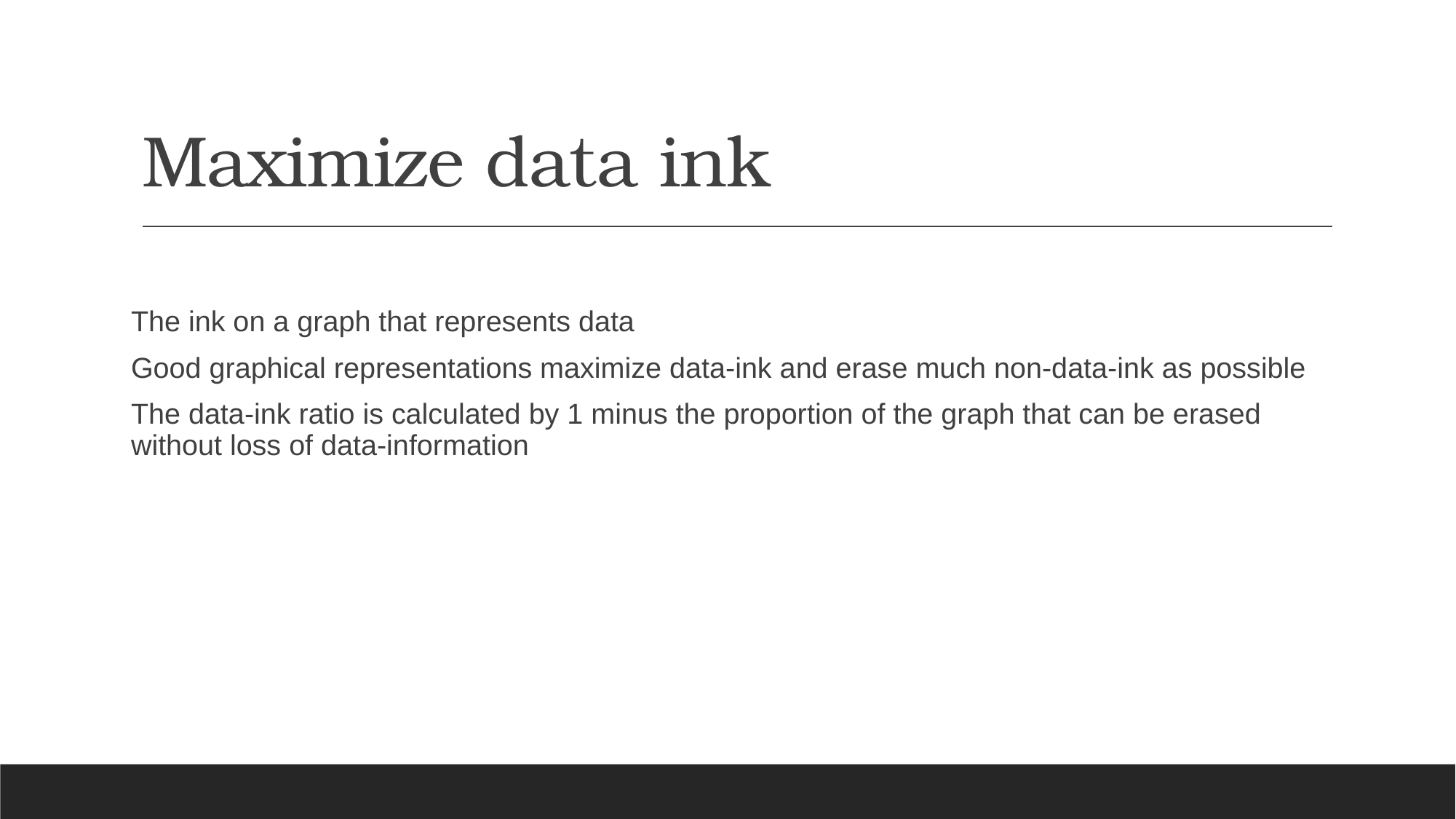

# Maximize data ink

The ink on a graph that represents data
Good graphical representations maximize data-ink and erase much non-data-ink as possible
The data-ink ratio is calculated by 1 minus the proportion of the graph that can be erased without loss of data-information